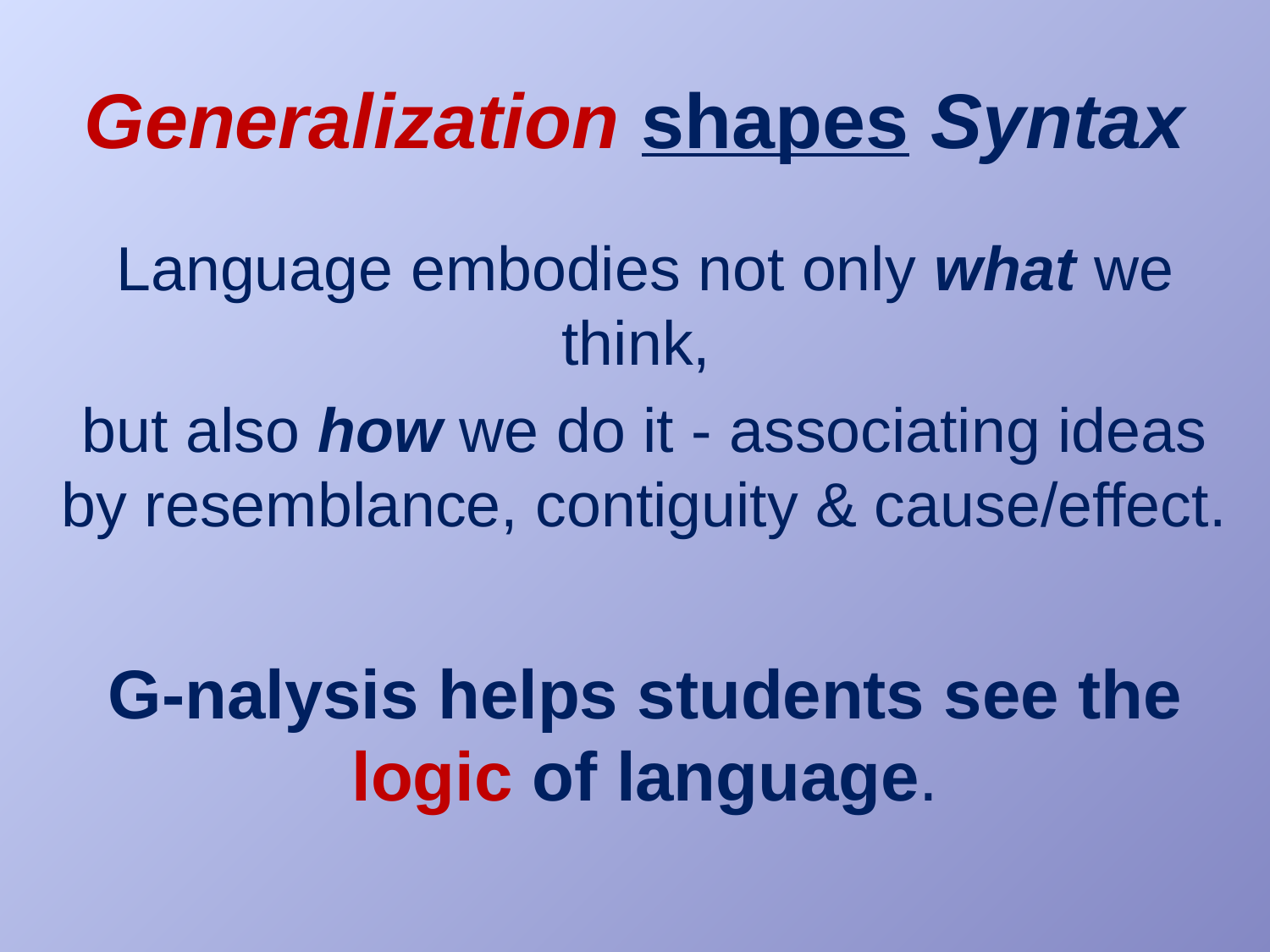

# Generalization shapes Syntax
Language embodies not only what we think,
but also how we do it - associating ideas by resemblance, contiguity & cause/effect.

G-nalysis helps students see the logic of language.